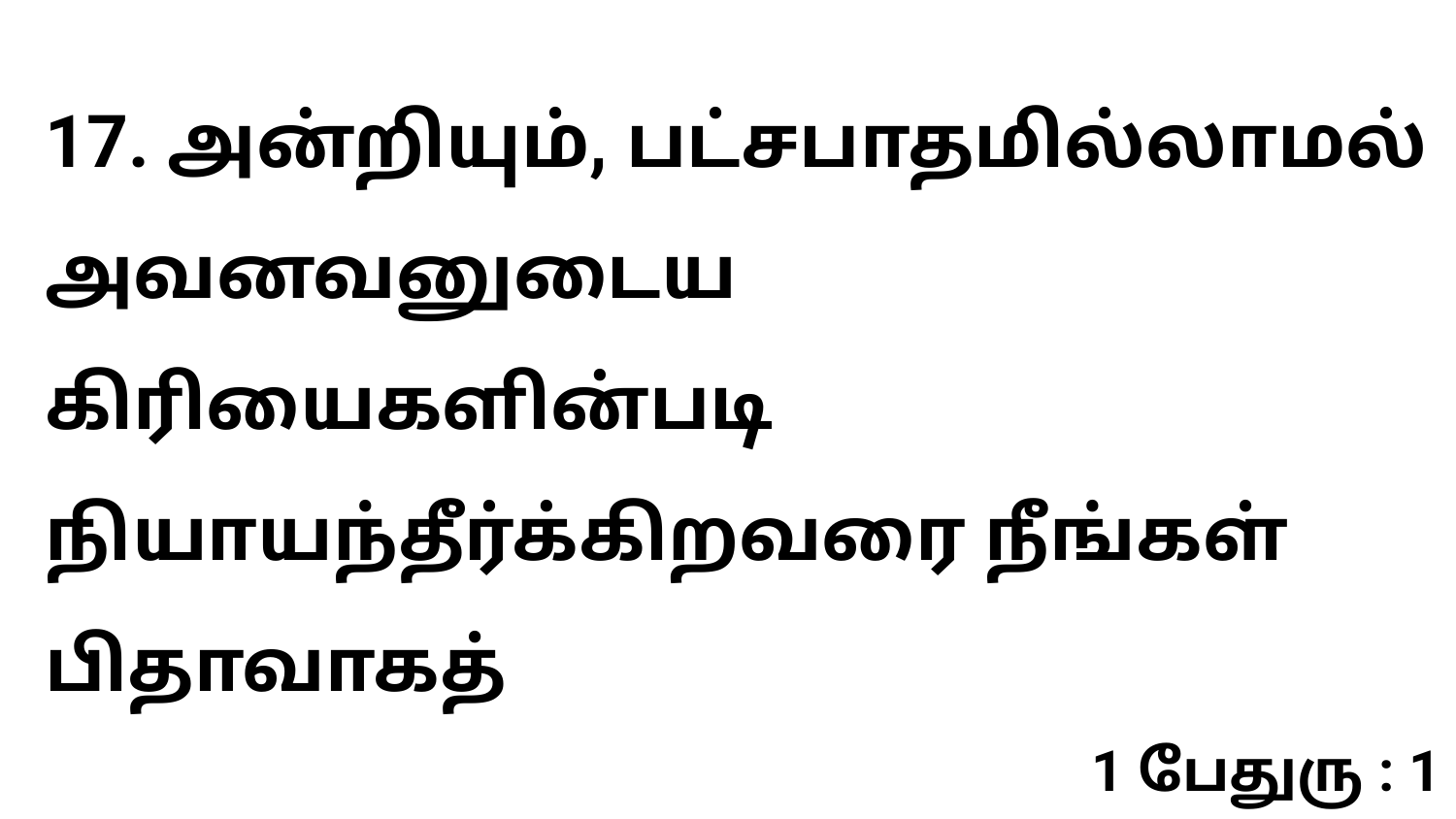

17. அன்றியும், பட்சபாதமில்லாமல் அவனவனுடைய கிரியைகளின்படி நியாயந்தீர்க்கிறவரை நீங்கள் பிதாவாகத்
1 பேதுரு : 1